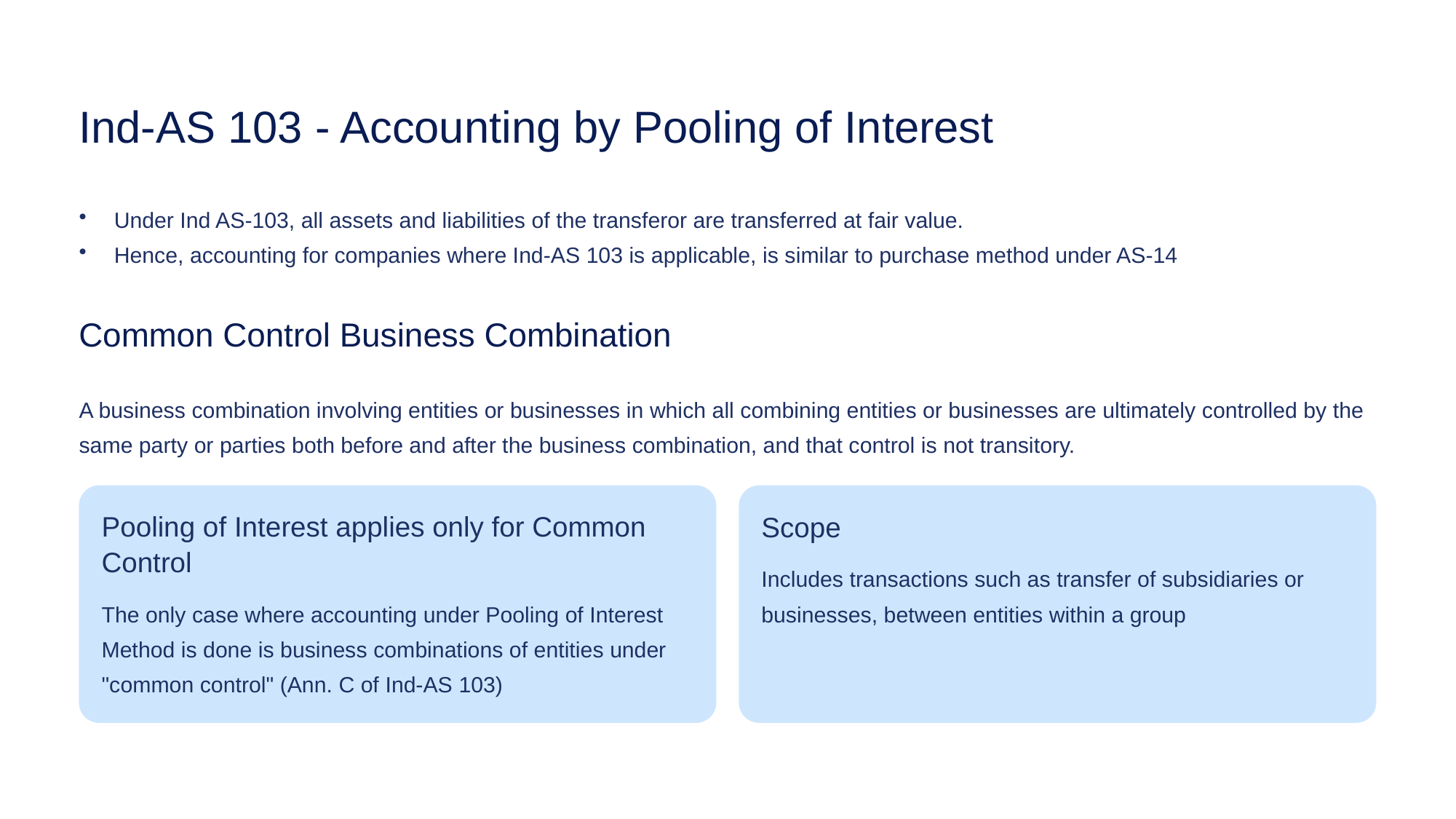

Ind-AS 103 - Accounting by Pooling of Interest
Under Ind AS-103, all assets and liabilities of the transferor are transferred at fair value.
Hence, accounting for companies where Ind-AS 103 is applicable, is similar to purchase method under AS-14
Common Control Business Combination
A business combination involving entities or businesses in which all combining entities or businesses are ultimately controlled by the same party or parties both before and after the business combination, and that control is not transitory.

Pooling of Interest applies only for Common Control
Scope
Includes transactions such as transfer of subsidiaries or businesses, between entities within a group
The only case where accounting under Pooling of Interest Method is done is business combinations of entities under "common control" (Ann. C of Ind-AS 103)